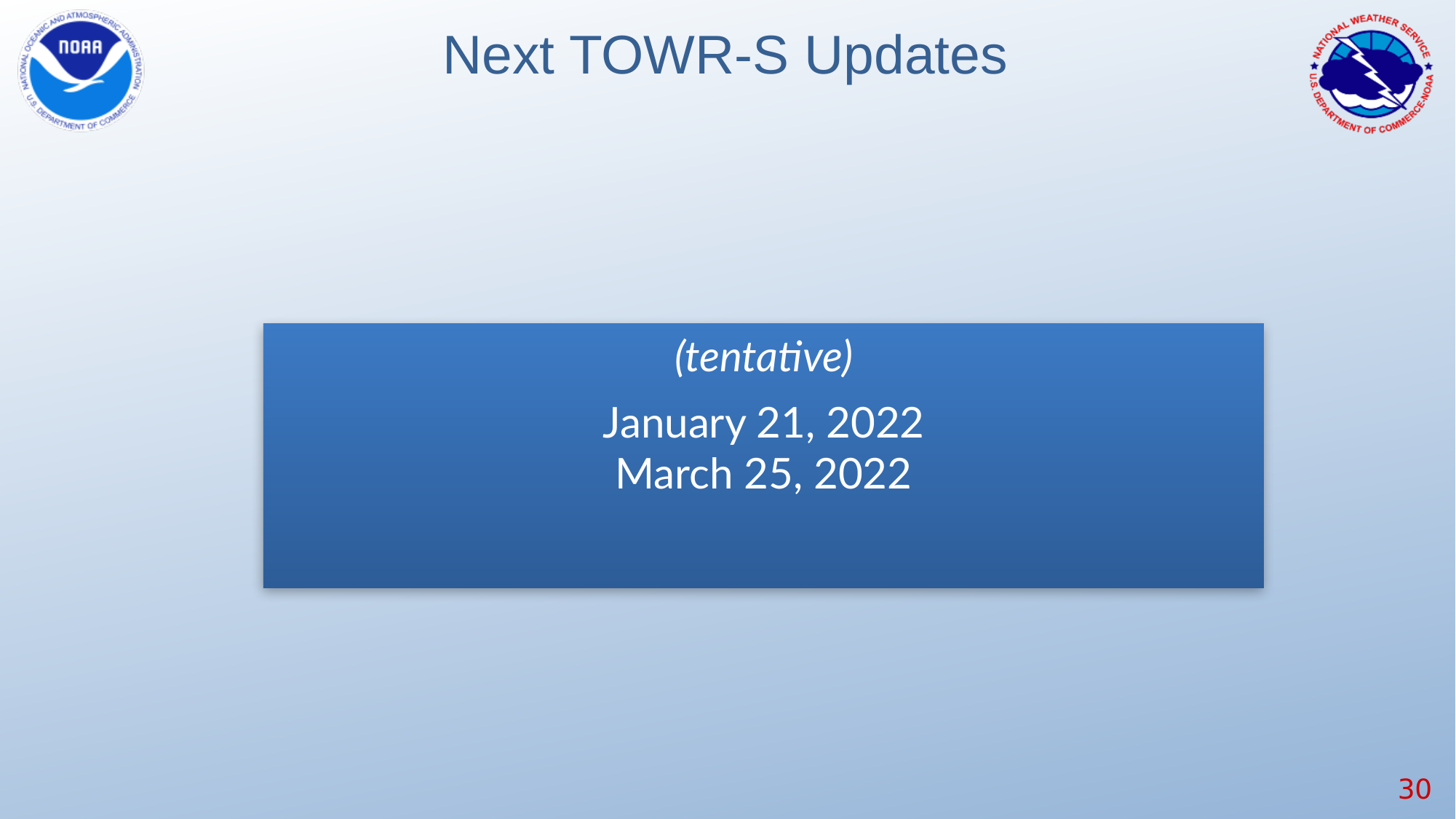

# Next TOWR-S Updates
(tentative)
January 21, 2022
March 25, 2022
30